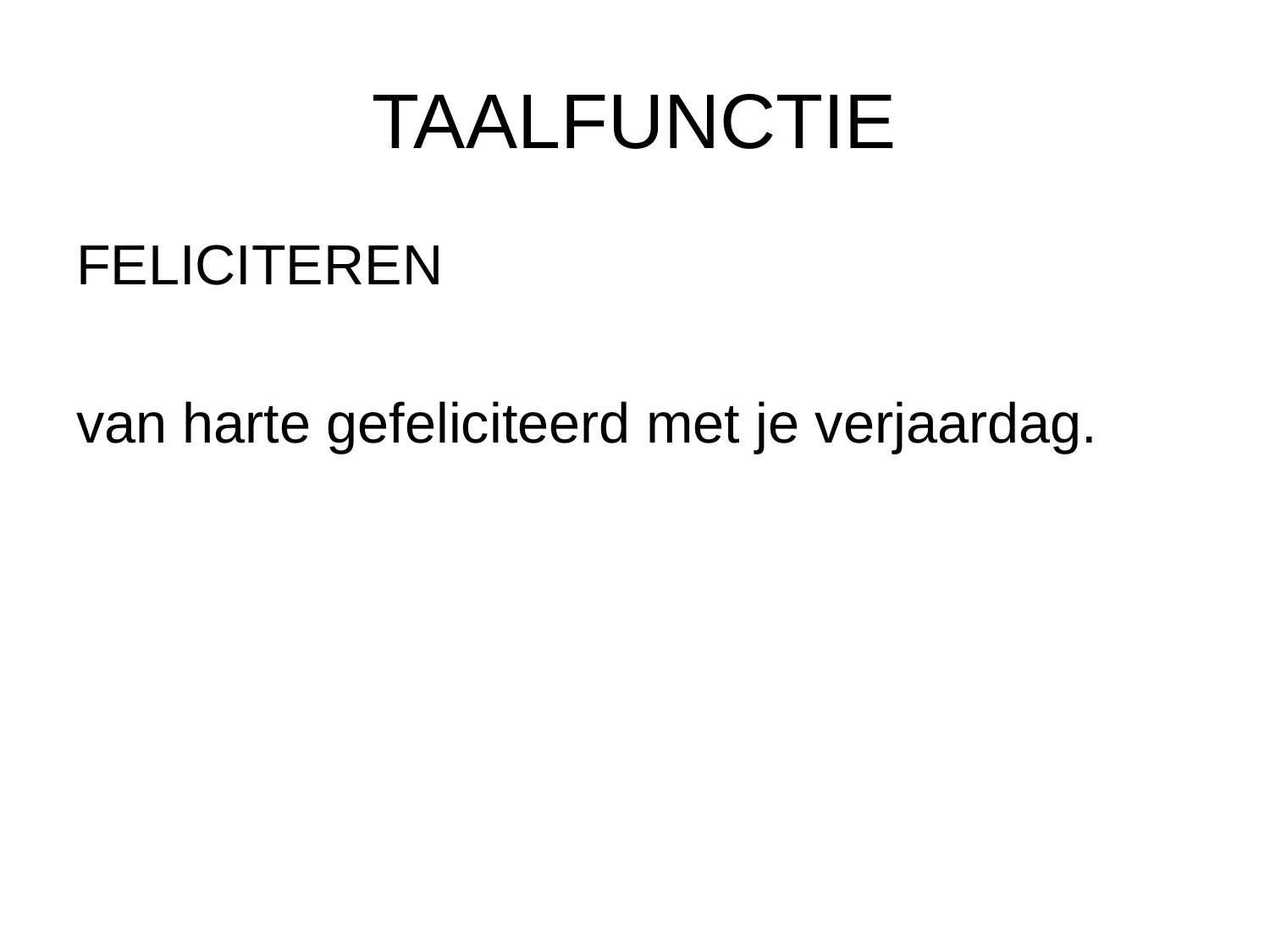

# TAALFUNCTIE
FELICITEREN

van harte gefeliciteerd met je verjaardag.